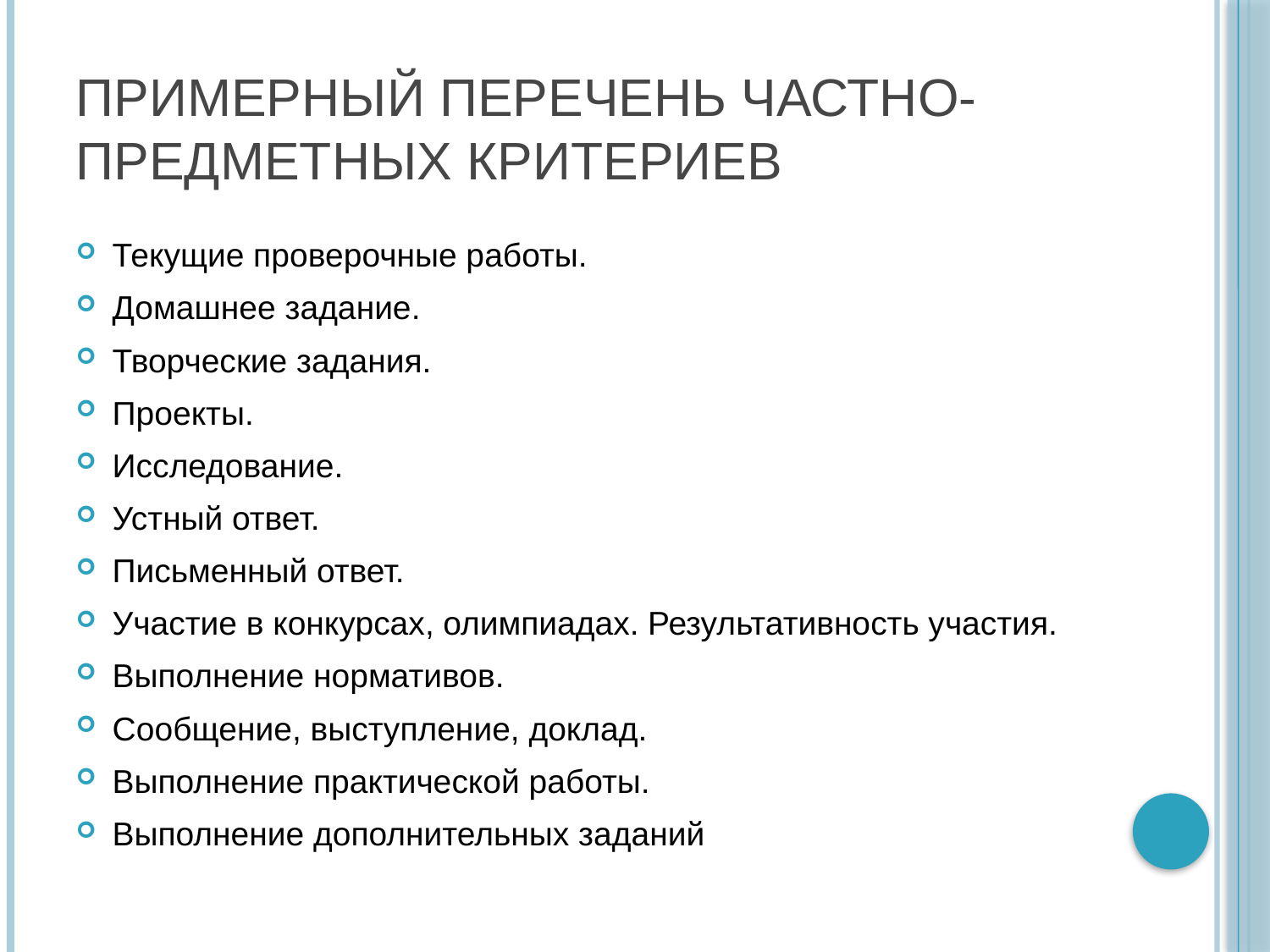

# Примерный перечень частно-предметных критериев
Текущие проверочные работы.
Домашнее задание.
Творческие задания.
Проекты.
Исследование.
Устный ответ.
Письменный ответ.
Участие в конкурсах, олимпиадах. Результативность участия.
Выполнение нормативов.
Сообщение, выступление, доклад.
Выполнение практической работы.
Выполнение дополнительных заданий